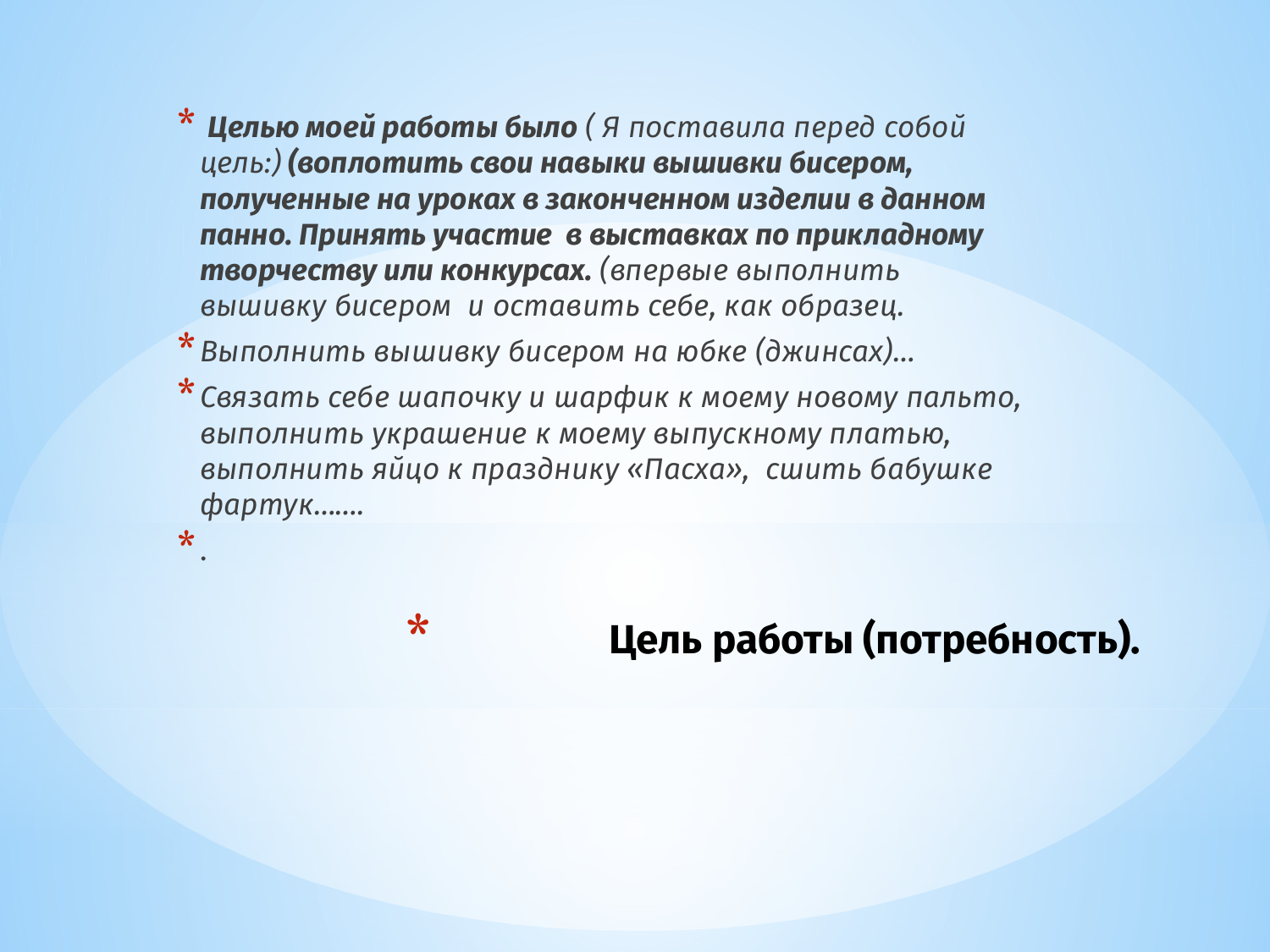

Целью моей работы было ( Я поставила перед собой цель:) (воплотить свои навыки вышивки бисером, полученные на уроках в законченном изделии в данном панно. Принять участие  в выставках по прикладному творчеству или конкурсах. (впервые выполнить вышивку бисером  и оставить себе, как образец.
Выполнить вышивку бисером на юбке (джинсах)…
Связать себе шапочку и шарфик к моему новому пальто, выполнить украшение к моему выпускному платью, выполнить яйцо к празднику «Пасха»,  сшить бабушке фартук…….
.

# Цель работы (потребность).